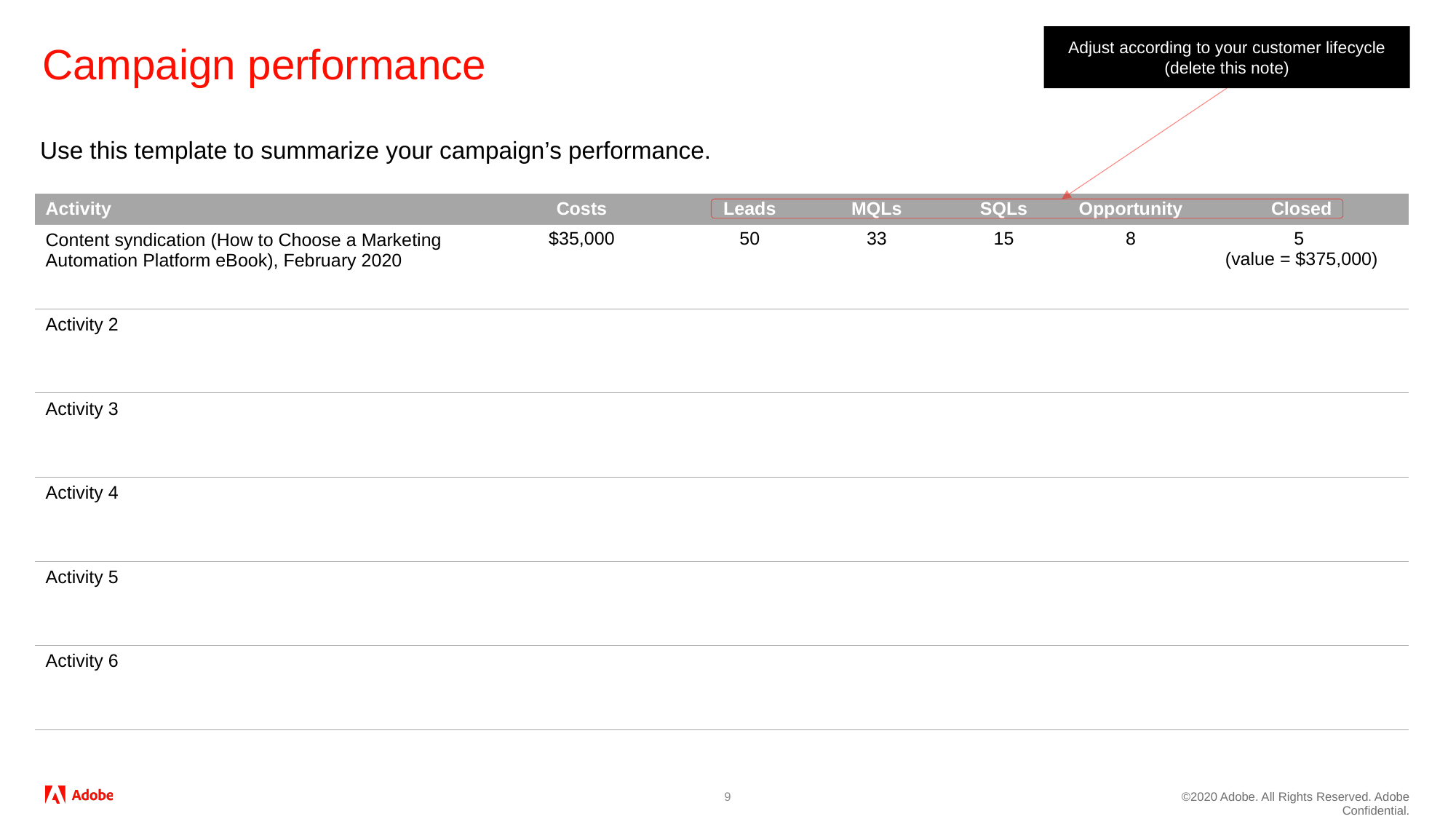

Adjust according to your customer lifecycle
(delete this note)

# Campaign performance
Use this template to summarize your campaign’s performance.

KEY:     Campaign #1       Campaign #2       Campaign #3
| Activity | Costs | Leads | MQLs | SQLs | Opportunity | Closed |
| --- | --- | --- | --- | --- | --- | --- |
| Content syndication (How to Choose a Marketing Automation Platform eBook), February 2020 | $35,000 | 50 | 33 | 15 | 8 | 5 (value = $375,000) |
| Activity 2 |  |  |  |  |  |  |
| Activity 3 |  |  |  |  |  |  |
| Activity 4 |  |  |  |  |  |  |
| Activity 5 |  |  |  |  |  |  |
| Activity 6 |  |  |  |  |  |  |
9